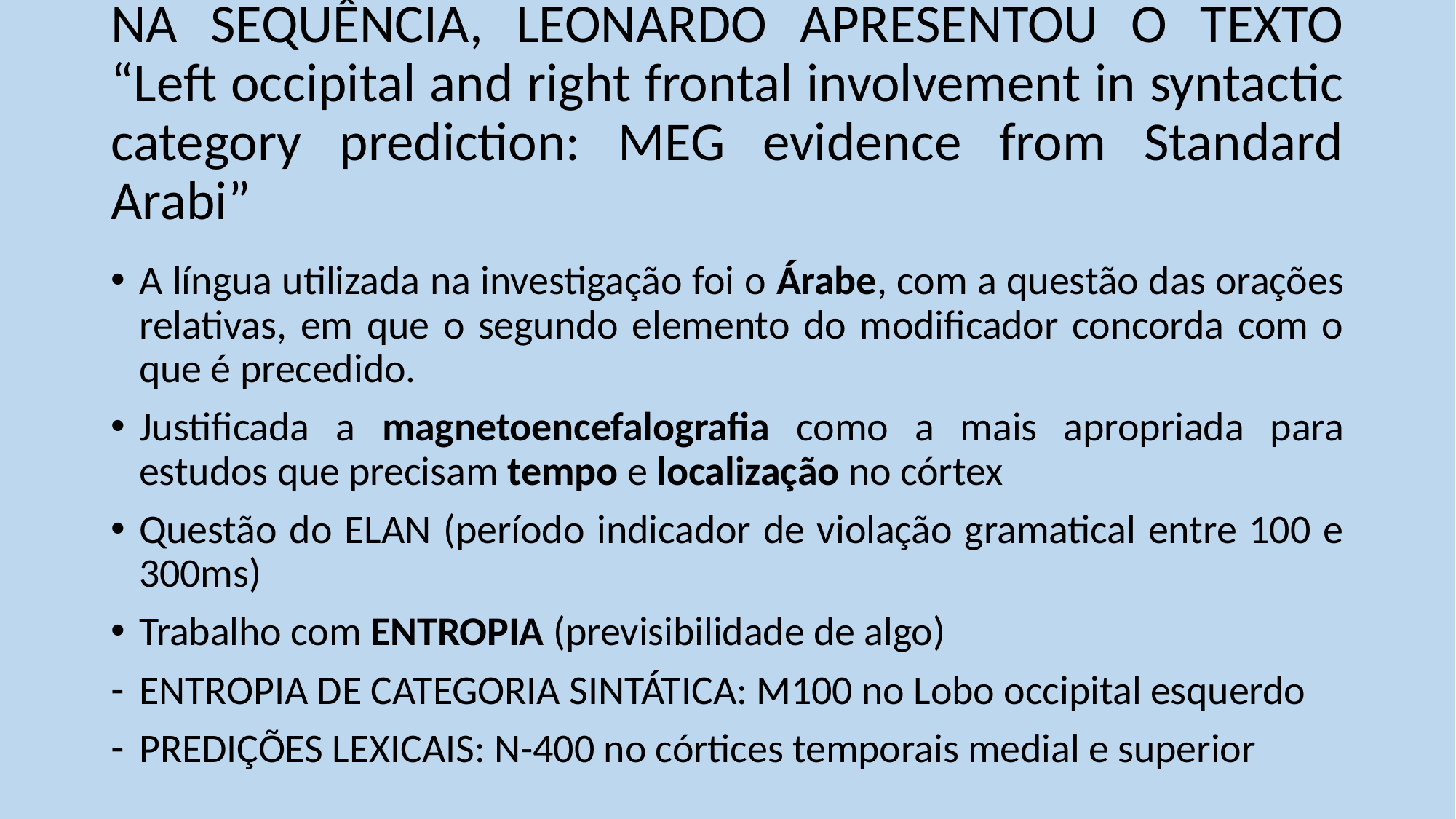

# NA SEQUÊNCIA, LEONARDO APRESENTOU O TEXTO “Left occipital and right frontal involvement in syntactic category prediction: MEG evidence from Standard Arabi”
A língua utilizada na investigação foi o Árabe, com a questão das orações relativas, em que o segundo elemento do modificador concorda com o que é precedido.
Justificada a magnetoencefalografia como a mais apropriada para estudos que precisam tempo e localização no córtex
Questão do ELAN (período indicador de violação gramatical entre 100 e 300ms)
Trabalho com ENTROPIA (previsibilidade de algo)
ENTROPIA DE CATEGORIA SINTÁTICA: M100 no Lobo occipital esquerdo
PREDIÇÕES LEXICAIS: N-400 no córtices temporais medial e superior